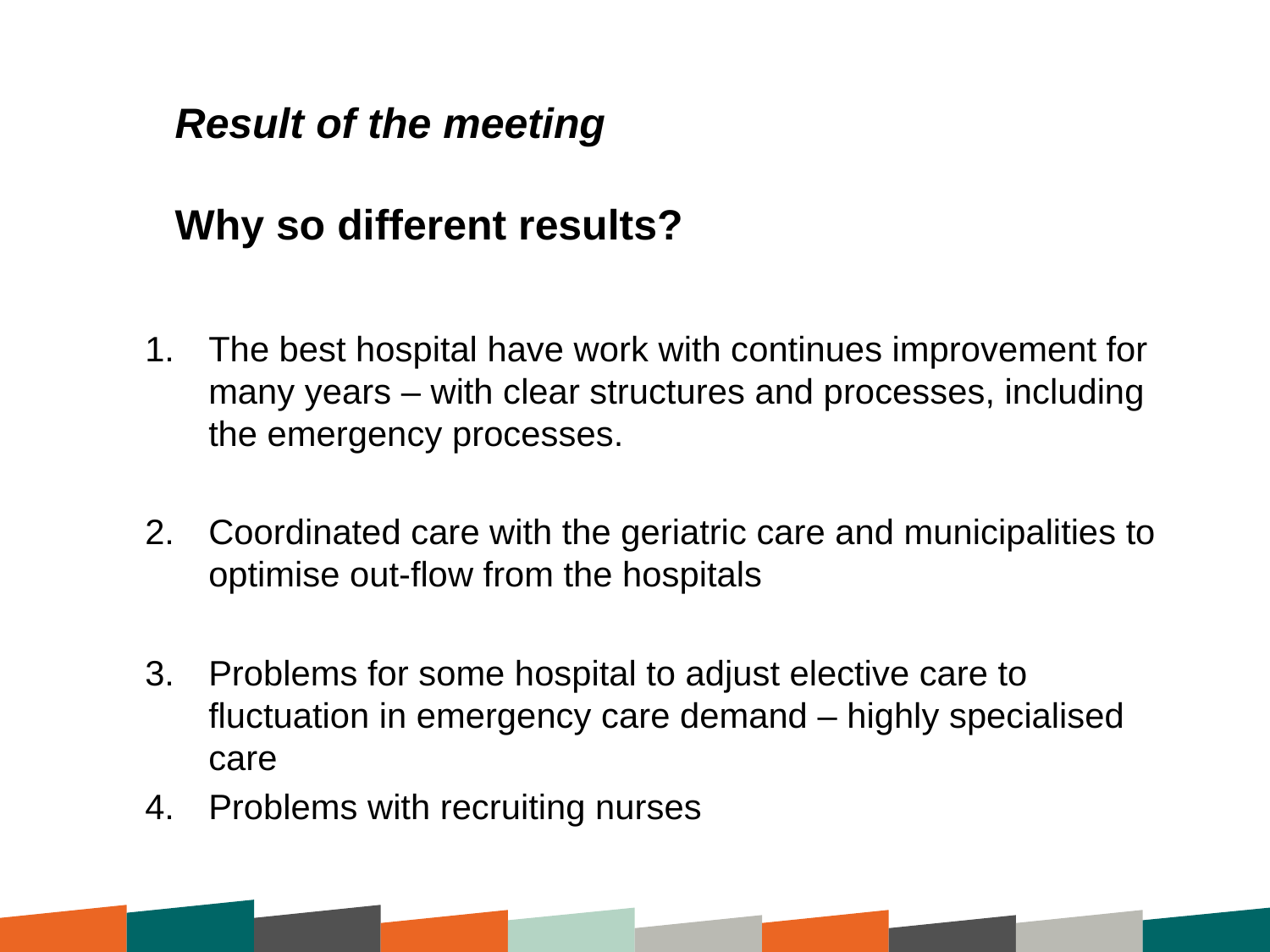

# Result of the meeting Why so different results?
The best hospital have work with continues improvement for many years – with clear structures and processes, including the emergency processes.

Coordinated care with the geriatric care and municipalities to optimise out-flow from the hospitals

Problems for some hospital to adjust elective care to fluctuation in emergency care demand – highly specialised care
Problems with recruiting nurses